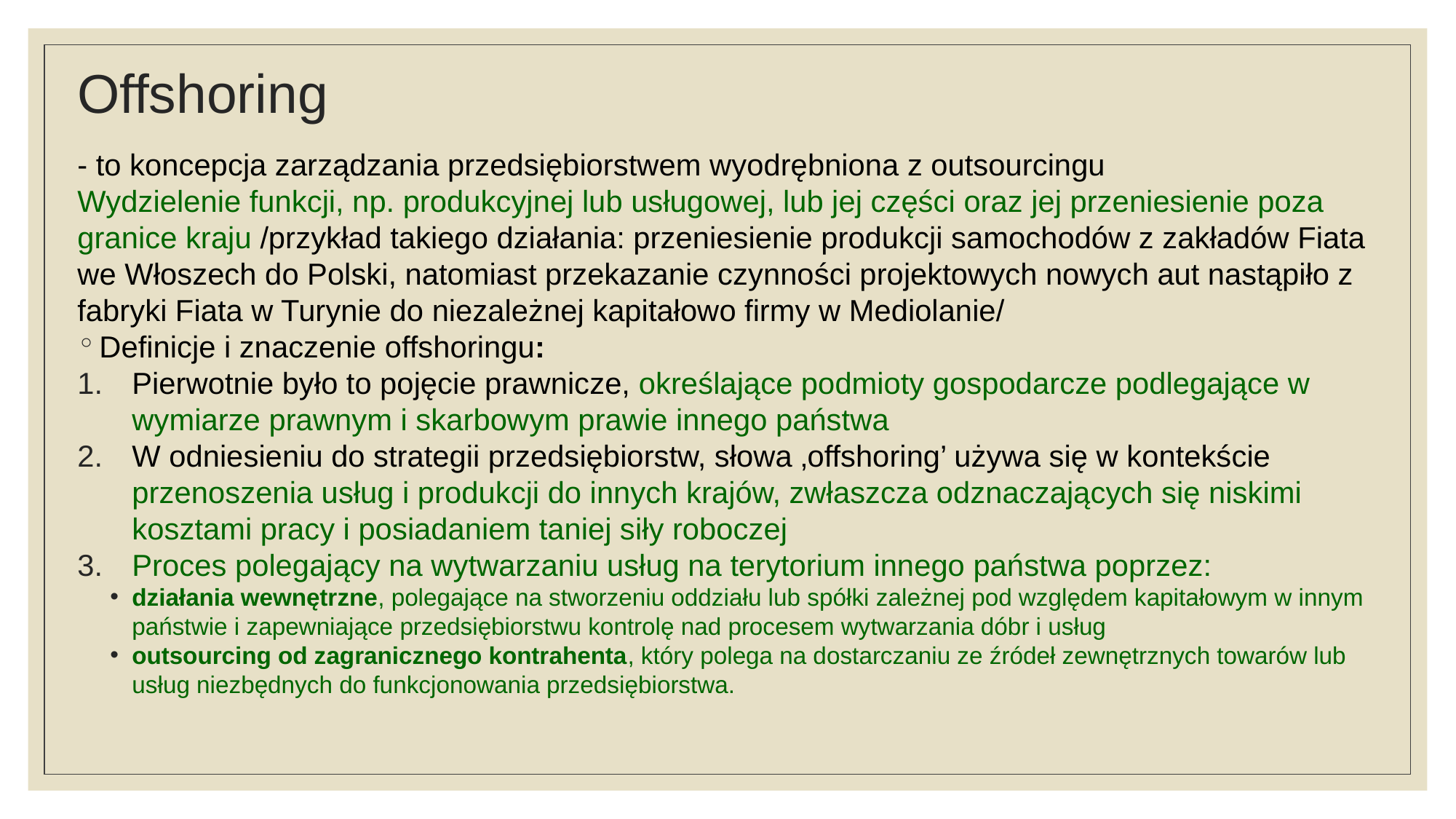

# Offshoring
- to koncepcja zarządzania przedsiębiorstwem wyodrębniona z outsourcingu
Wydzielenie funkcji, np. produkcyjnej lub usługowej, lub jej części oraz jej przeniesienie poza granice kraju /przykład takiego działania: przeniesienie produkcji samochodów z zakładów Fiata we Włoszech do Polski, natomiast przekazanie czynności projektowych nowych aut nastąpiło z fabryki Fiata w Turynie do niezależnej kapitałowo firmy w Mediolanie/
Definicje i znaczenie offshoringu:
Pierwotnie było to pojęcie prawnicze, określające podmioty gospodarcze podlegające w wymiarze prawnym i skarbowym prawie innego państwa
W odniesieniu do strategii przedsiębiorstw, słowa ‚offshoring’ używa się w kontekście przenoszenia usług i produkcji do innych krajów, zwłaszcza odznaczających się niskimi kosztami pracy i posiadaniem taniej siły roboczej
Proces polegający na wytwarzaniu usług na terytorium innego państwa poprzez:
działania wewnętrzne, polegające na stworzeniu oddziału lub spółki zależnej pod względem kapitałowym w innym państwie i zapewniające przedsiębiorstwu kontrolę nad procesem wytwarzania dóbr i usług
outsourcing od zagranicznego kontrahenta, który polega na dostarczaniu ze źródeł zewnętrznych towarów lub usług niezbędnych do funkcjonowania przedsiębiorstwa.